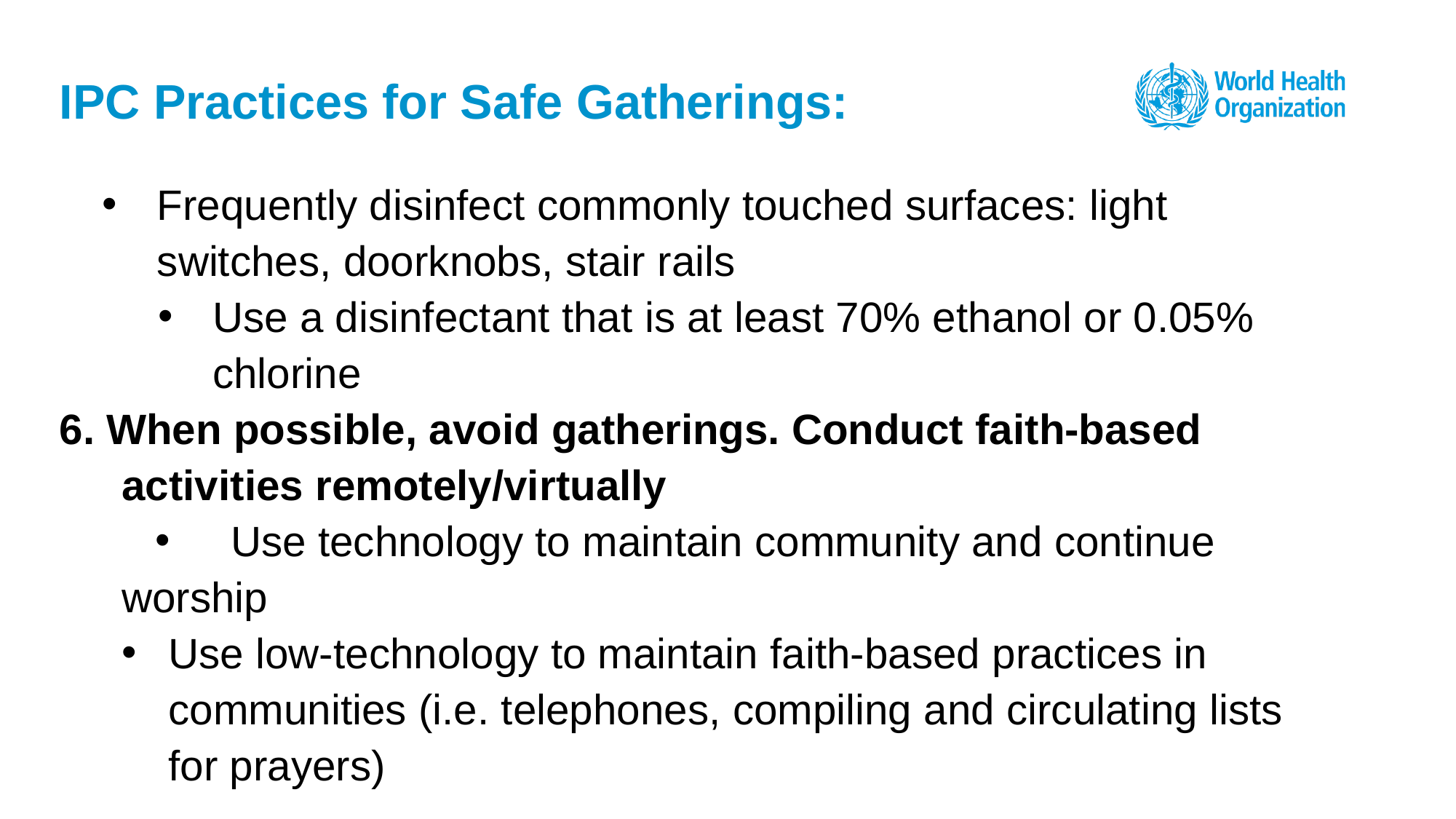

# IPC Practices for Safe Gatherings:
Frequently disinfect commonly touched surfaces: light switches, doorknobs, stair rails
Use a disinfectant that is at least 70% ethanol or 0.05% chlorine
6. When possible, avoid gatherings. Conduct faith-based activities remotely/virtually
	Use technology to maintain community and continue worship
Use low-technology to maintain faith-based practices in communities (i.e. telephones, compiling and circulating lists for prayers)